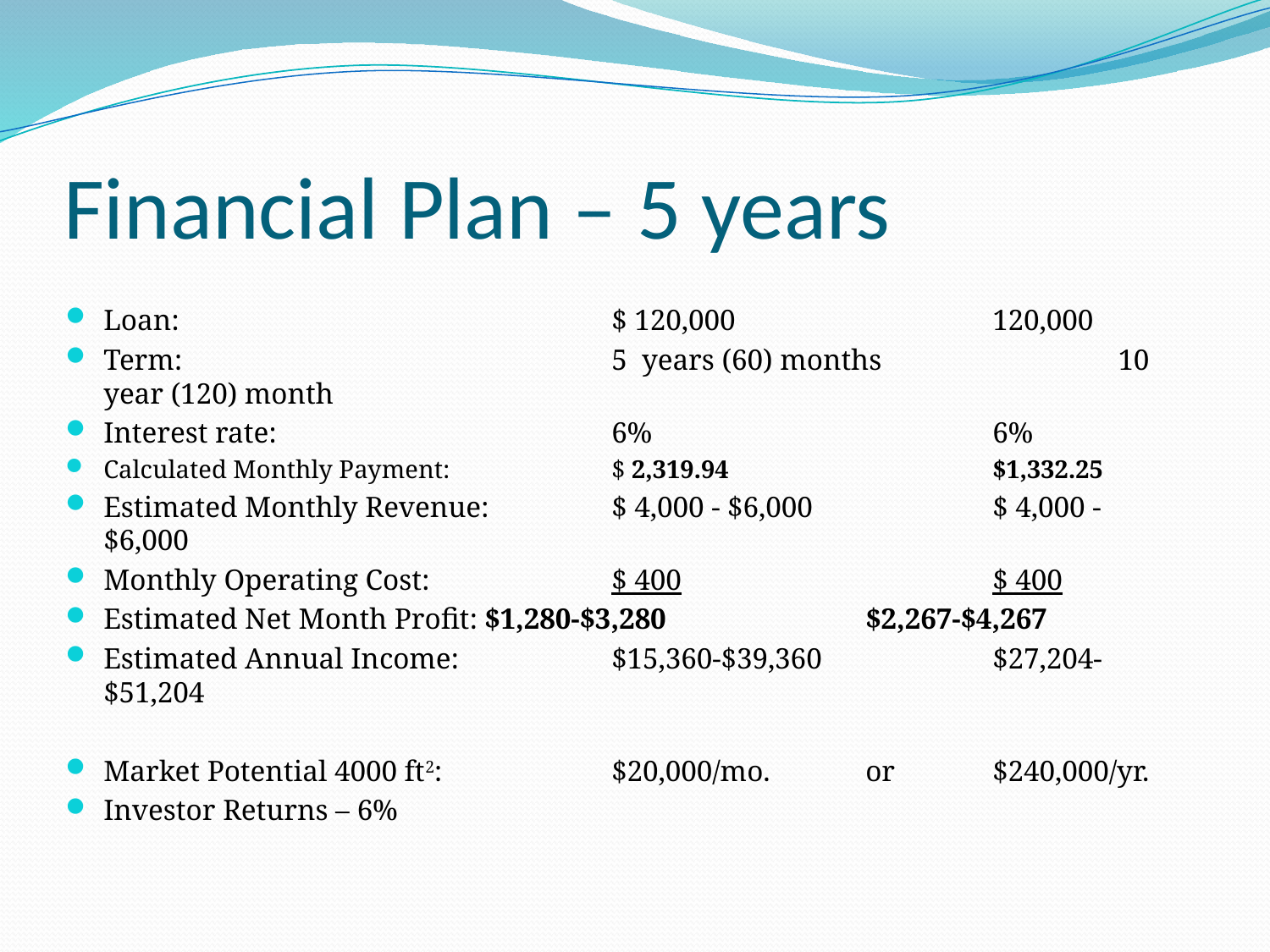

# Financial Plan – 5 years
Loan:	 			$ 120,000			120,000
Term:	 		  	5  years (60) months	                 10 year (120) month
Interest rate:	 	   	6%			6%
Calculated Monthly Payment: 		$ 2,319.94			$1,332.25
Estimated Monthly Revenue: 	$ 4,000 - $6,000		$ 4,000 - $6,000
Monthly Operating Cost:		$ 400			$ 400
Estimated Net Month Profit:	$1,280-$3,280		$2,267-$4,267
Estimated Annual Income:		$15,360-$39,360		$27,204-$51,204

Market Potential 4000 ft2:		$20,000/mo. 	or	$240,000/yr.
Investor Returns – 6%